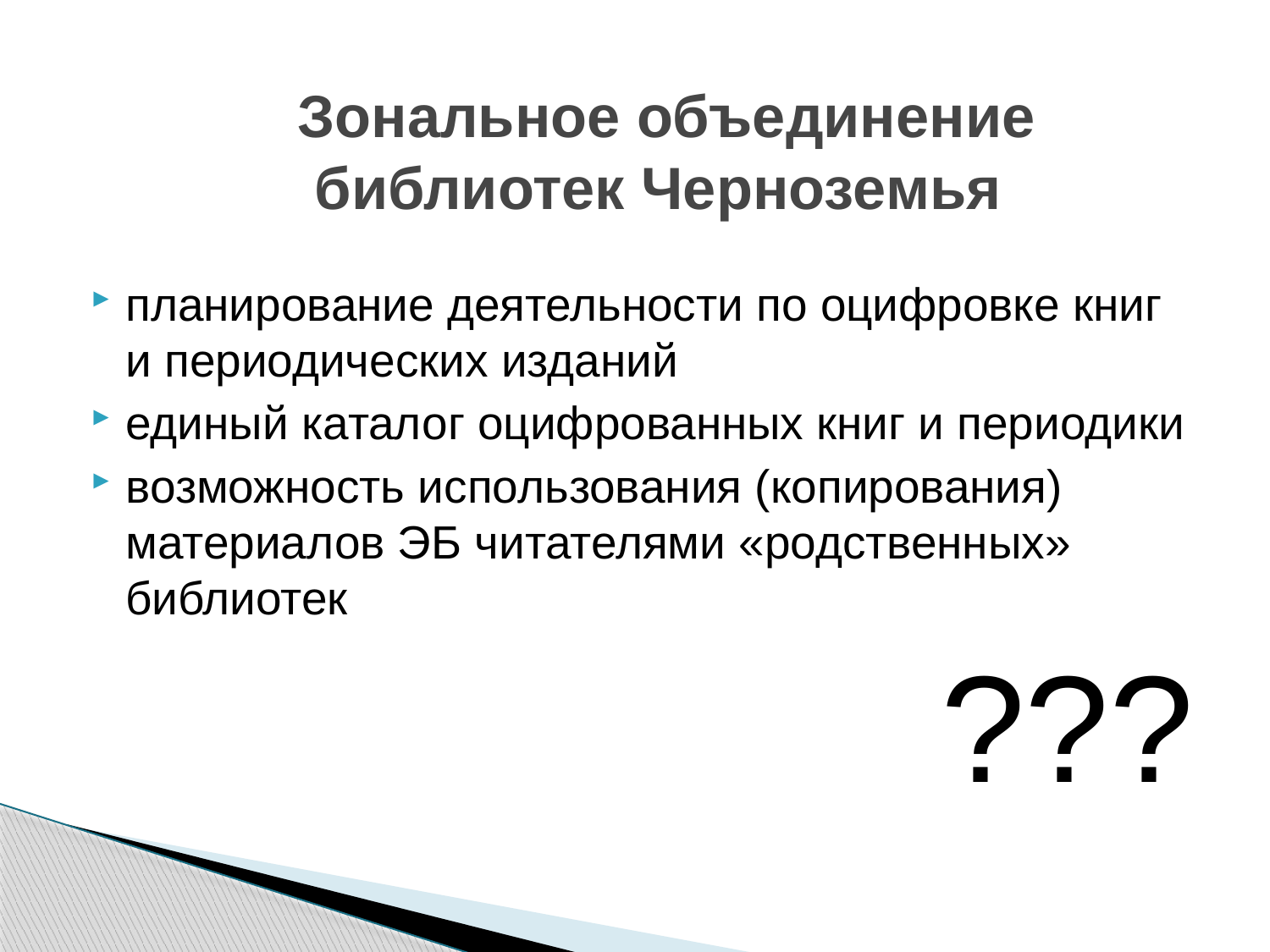

# Зональное объединение библиотек Черноземья

планирование деятельности по оцифровке книг и периодических изданий
единый каталог оцифрованных книг и периодики
возможность использования (копирования) материалов ЭБ читателями «родственных» библиотек
???